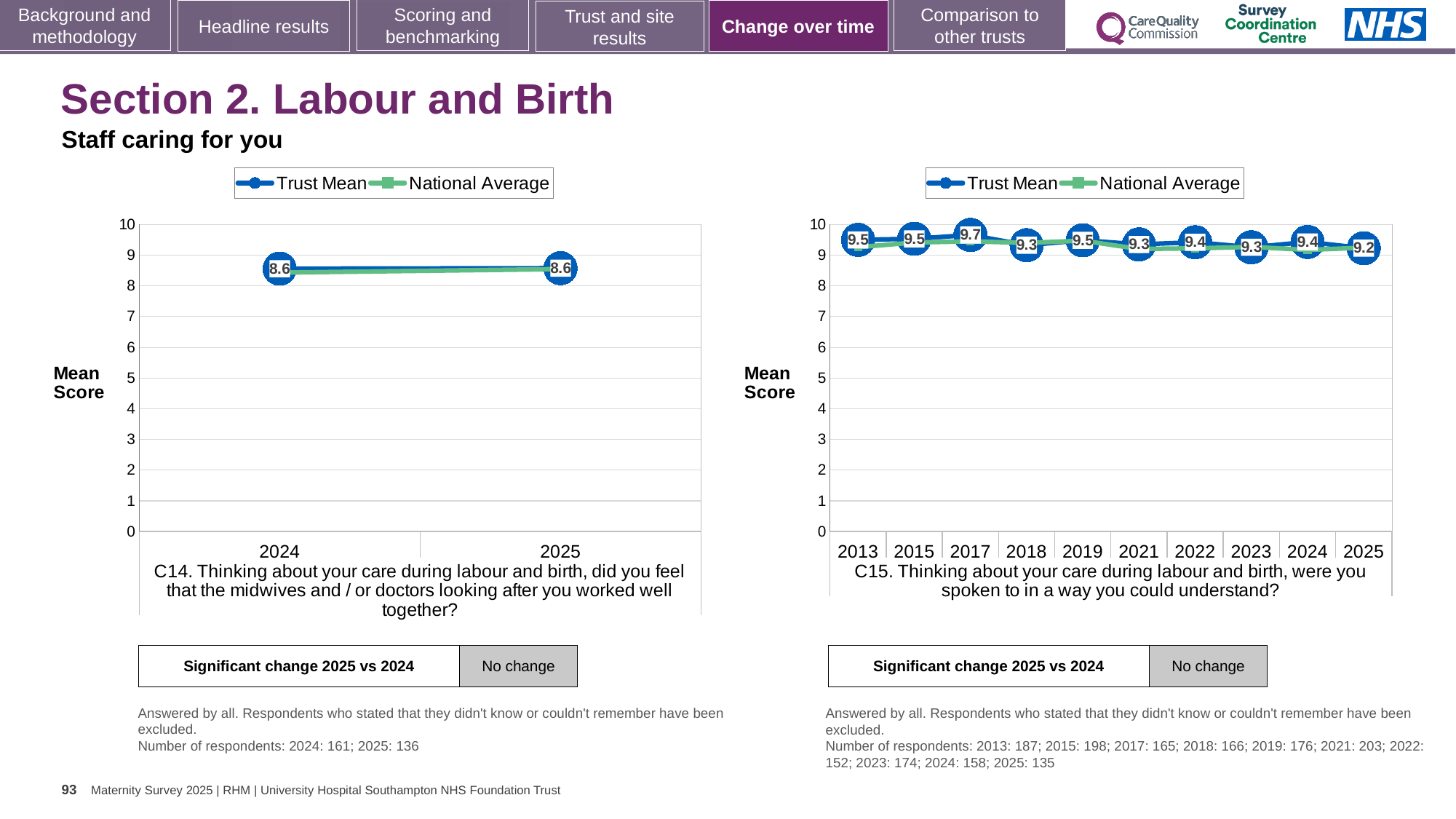

# Section 2. Labour and Birth
Staff caring for you

### Chart

| Category | Trust Mean | National Average |
|---|---|---|
| 2024 | 8.559912348449506 | 8.431016697527578 |
| 2025 | 8.576165353046777 | 8.544951171653345 |

### Chart

| Category | Trust Mean | National Average |
|---|---|---|
| 2013 | 9.496442821684376 | 9.258535596590805 |
| 2015 | 9.532339768533149 | 9.409742229346715 |
| 2017 | 9.656347564125674 | 9.449289429701974 |
| 2018 | 9.322548376178348 | 9.397500775451183 |
| 2019 | 9.484040851349077 | 9.469901084693326 |
| 2021 | 9.34851103735877 | 9.200061914772377 |
| 2022 | 9.419363193837206 | 9.22100492652572 |
| 2023 | 9.255459567555633 | 9.267720350519905 |
| 2024 | 9.429924810963703 | 9.170022553619239 |
| 2025 | 9.225785424162257 | 9.243114132285775 |
| Significant change 2025 vs 2024 | No change |
| --- | --- |
| Significant change 2025 vs 2024 | No change |
| --- | --- |
Answered by all. Respondents who stated that they didn't know or couldn't remember have been excluded.
Number of respondents: 2024: 161; 2025: 136
Answered by all. Respondents who stated that they didn't know or couldn't remember have been excluded.
Number of respondents: 2013: 187; 2015: 198; 2017: 165; 2018: 166; 2019: 176; 2021: 203; 2022: 152; 2023: 174; 2024: 158; 2025: 135
93